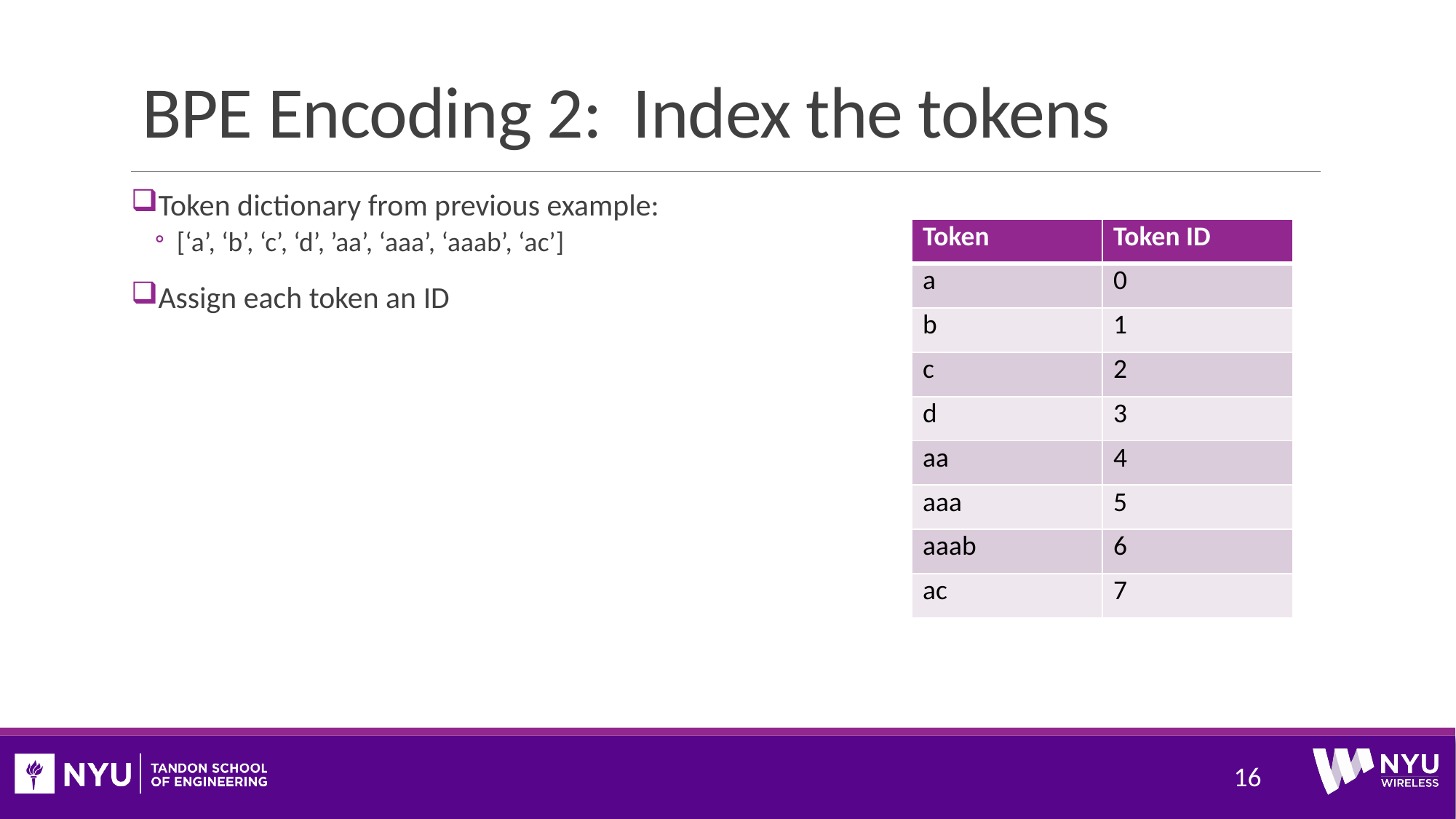

# BPE Encoding 2:  Index the tokens
Token dictionary from previous example:
[‘a’, ‘b’, ‘c’, ‘d’, ’aa’, ‘aaa’, ‘aaab’, ‘ac’]
Assign each token an ID
| Token | Token ID |
| --- | --- |
| a | 0 |
| b | 1 |
| c | 2 |
| d | 3 |
| aa | 4 |
| aaa | 5 |
| aaab | 6 |
| ac | 7 |
16